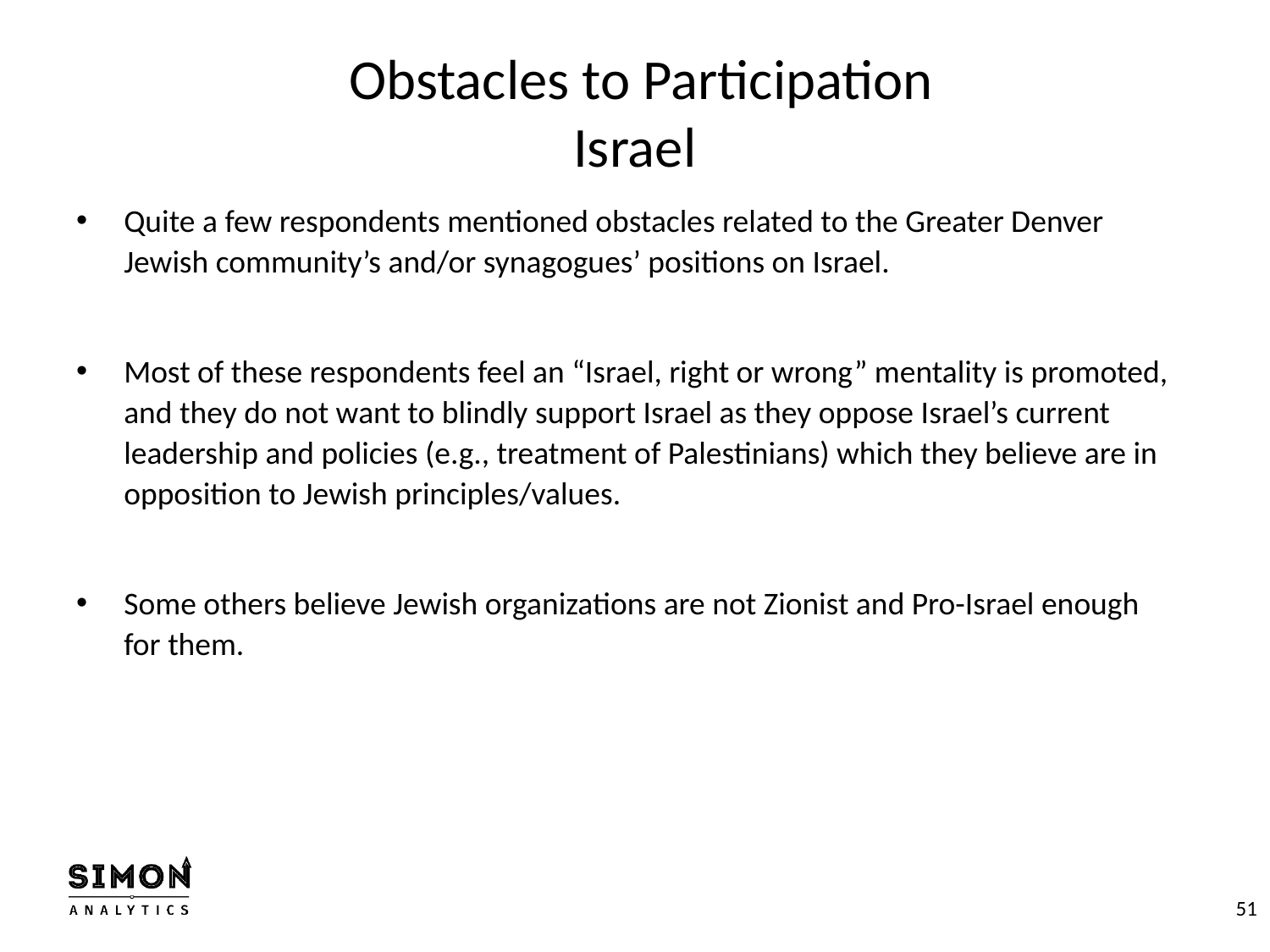

# Obstacles to Participation Israel
Quite a few respondents mentioned obstacles related to the Greater Denver Jewish community’s and/or synagogues’ positions on Israel.

Most of these respondents feel an “Israel, right or wrong” mentality is promoted, and they do not want to blindly support Israel as they oppose Israel’s current leadership and policies (e.g., treatment of Palestinians) which they believe are in opposition to Jewish principles/values.

Some others believe Jewish organizations are not Zionist and Pro-Israel enough for them.

51